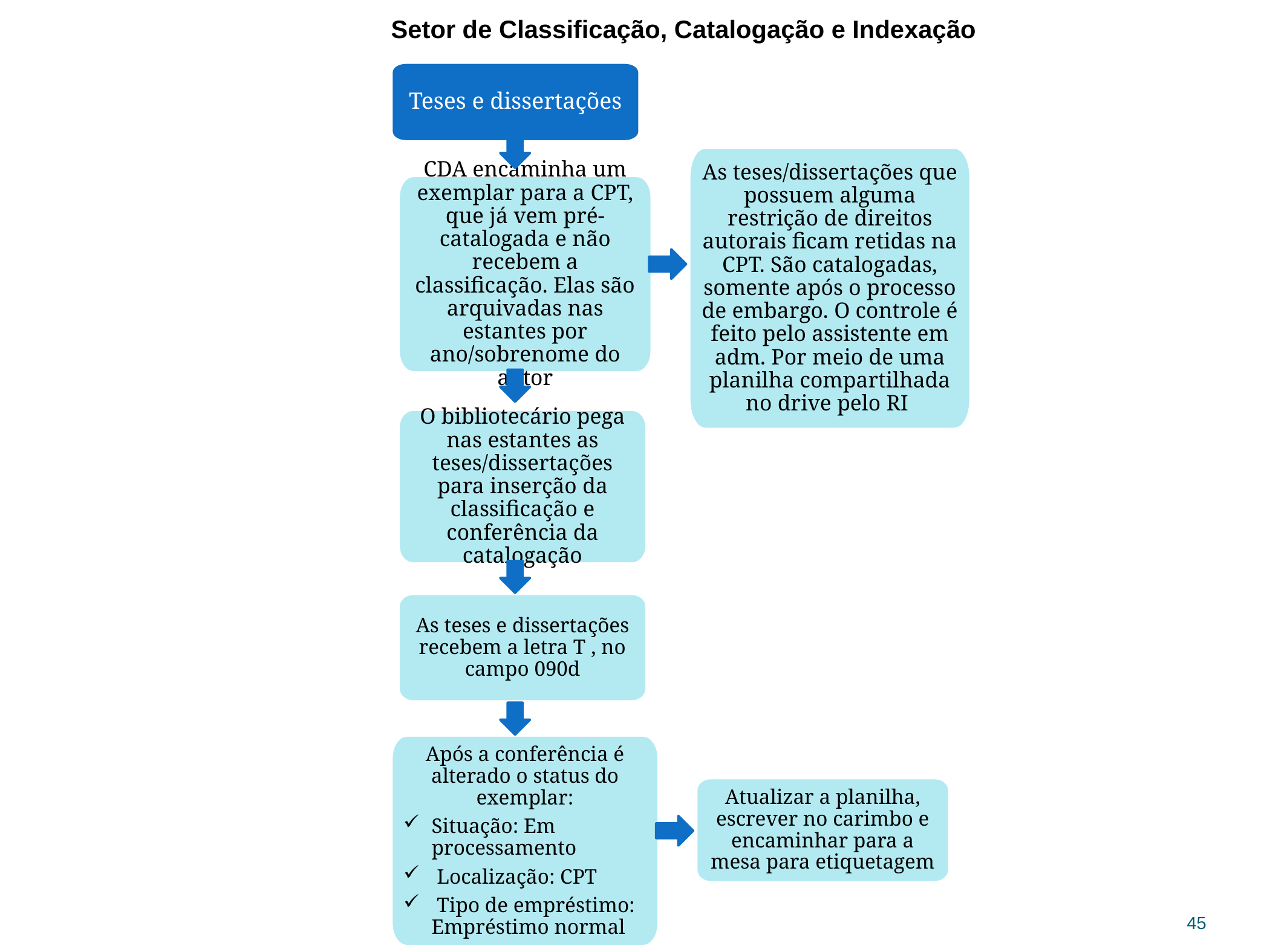

Setor de Classificação, Catalogação e Indexação
Teses e dissertações

As teses/dissertações que possuem alguma restrição de direitos autorais ficam retidas na CPT. São catalogadas, somente após o processo de embargo. O controle é feito pelo assistente em adm. Por meio de uma planilha compartilhada no drive pelo RI
CDA encaminha um exemplar para a CPT, que já vem pré-catalogada e não recebem a classificação. Elas são arquivadas nas estantes por ano/sobrenome do autor

O bibliotecário pega nas estantes as teses/dissertações para inserção da classificação e conferência da catalogação

As teses e dissertações recebem a letra T , no campo 090d

Após a conferência é alterado o status do exemplar:
Situação: Em processamento
 Localização: CPT
 Tipo de empréstimo: Empréstimo normal

Atualizar a planilha, escrever no carimbo e encaminhar para a mesa para etiquetagem

45